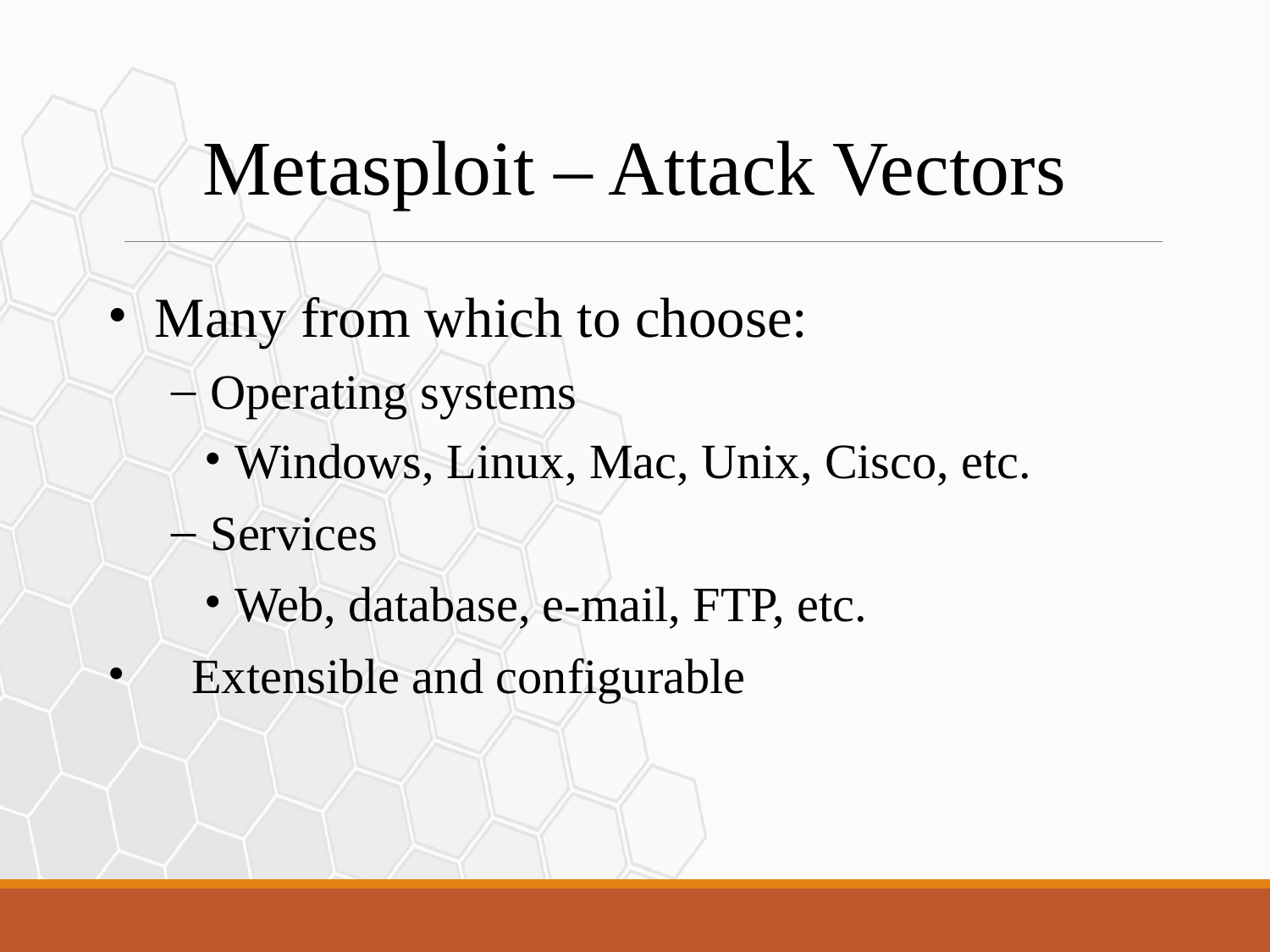

Metasploit – Attack Vectors
Many from which to choose:
Operating systems
Windows, Linux, Mac, Unix, Cisco, etc.
Services
Web, database, e-mail, FTP, etc.
   Extensible and configurable